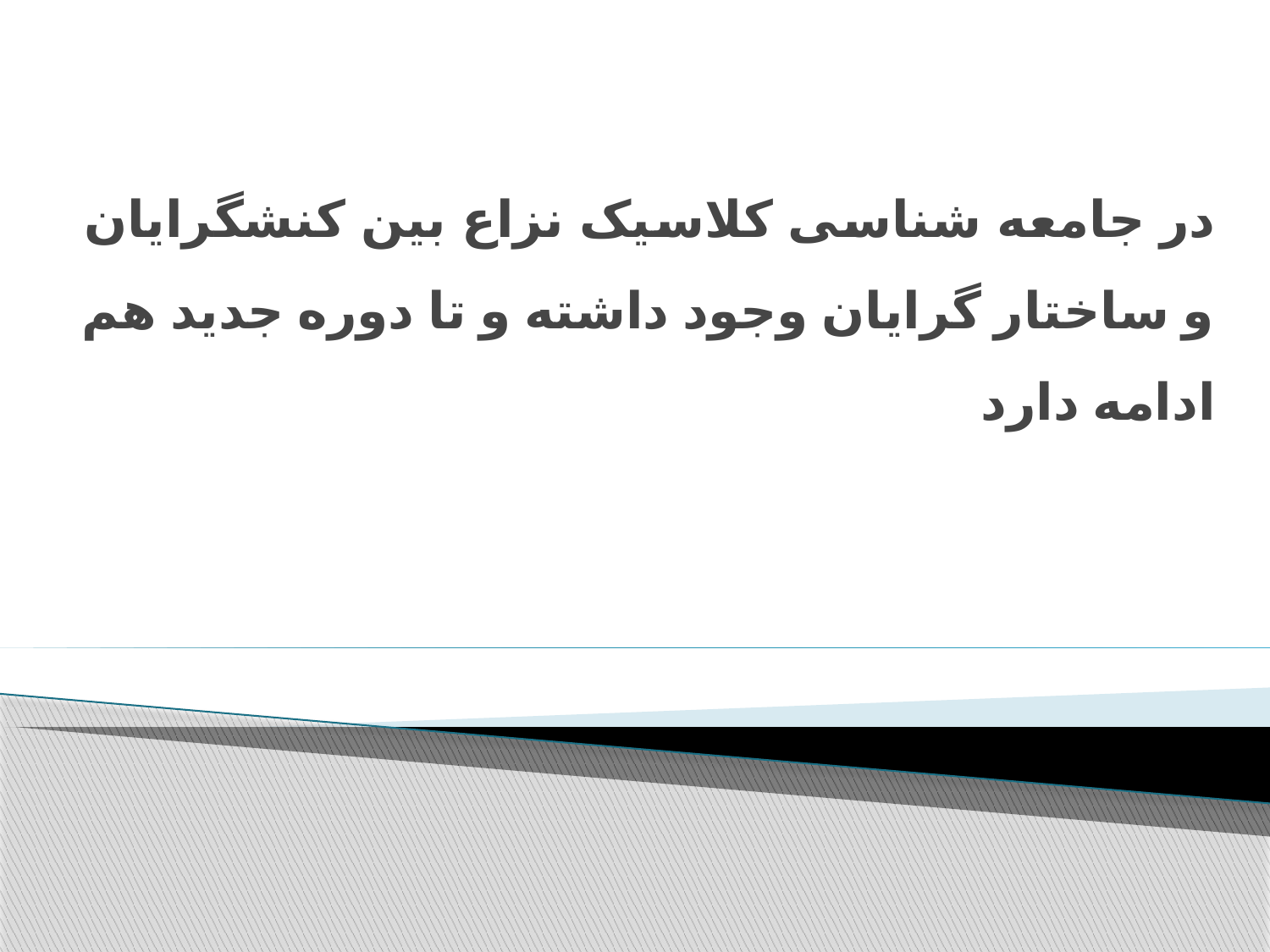

ک
# در جامعه شناسی کلاسیک نزاع بین کنشگرایان و ساختار گرایان وجود داشته و تا دوره جدید هم ادامه دارد